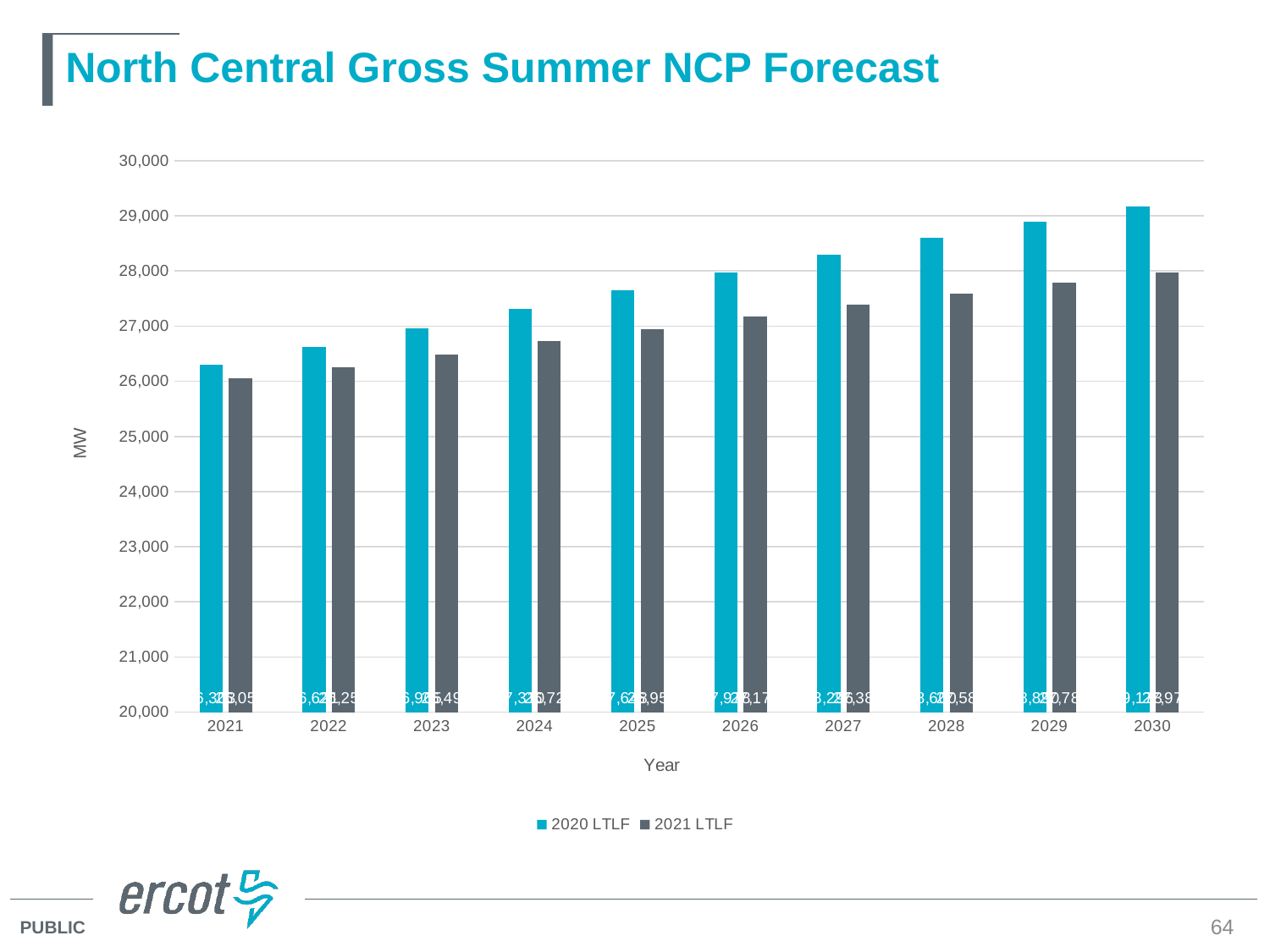

# North Central Gross Summer NCP Forecast

### Chart

| Category | 2020 LTLF | 2021 LTLF |
|---|---|---|
| 2021 | 26302.78952706667 | 26055.05079613333 |
| 2022 | 26620.86139173333 | 26259.148308266667 |
| 2023 | 26965.168265 | 26491.491857933335 |
| 2024 | 27309.979370800003 | 26725.00299746666 |
| 2025 | 27647.974747333337 | 26950.923079266668 |
| 2026 | 27978.172990533338 | 27171.211863466662 |
| 2027 | 28295.790363800003 | 27382.68000333333 |
| 2028 | 28599.965003533336 | 27586.68796586667 |
| 2029 | 28889.829430400005 | 27781.596302333335 |
| 2030 | 29173.471683199998 | 27970.418704399995 |
64